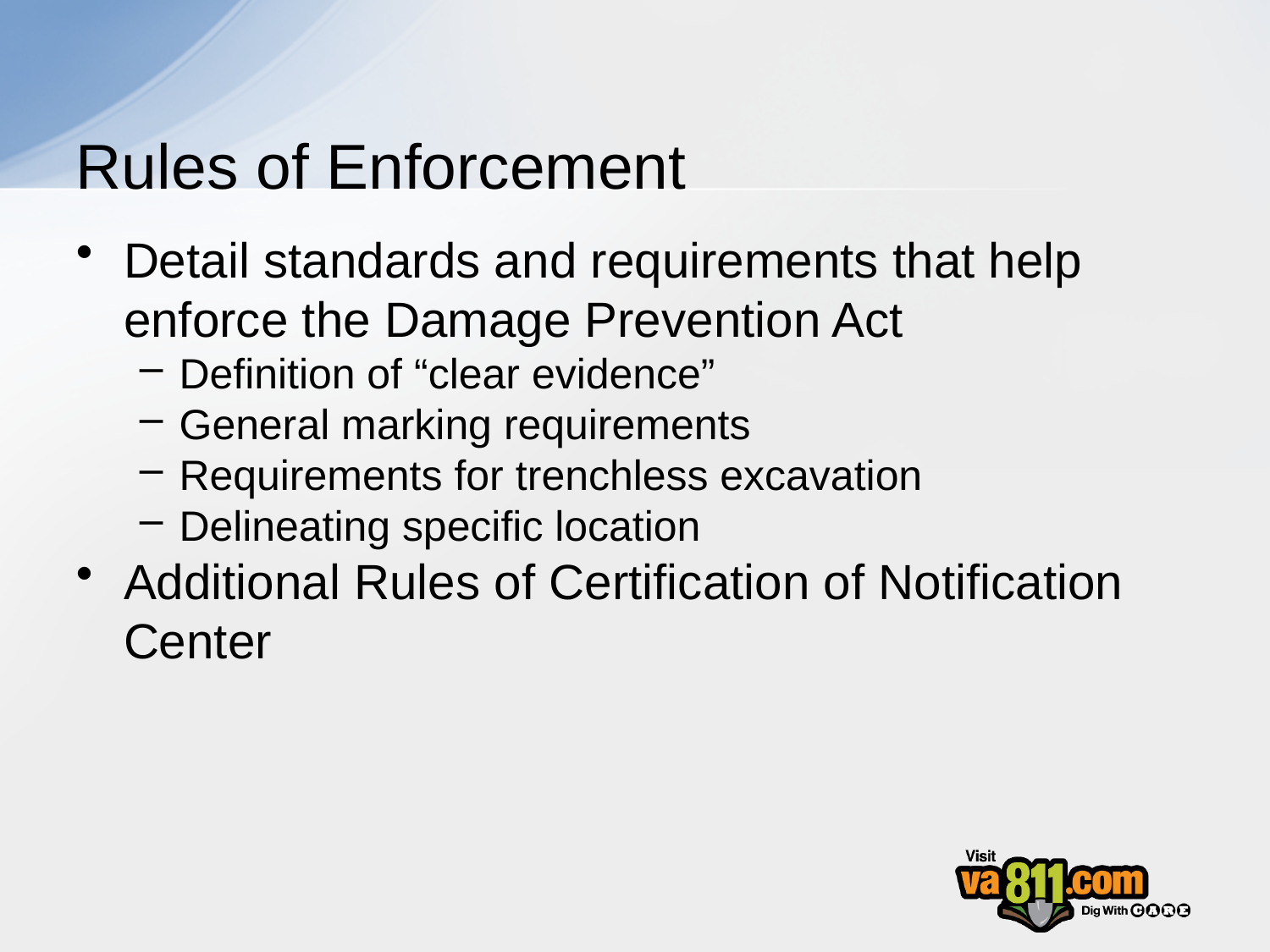

# Rules of Enforcement
Detail standards and requirements that help enforce the Damage Prevention Act
Definition of “clear evidence”
General marking requirements
Requirements for trenchless excavation
Delineating specific location
Additional Rules of Certification of Notification Center